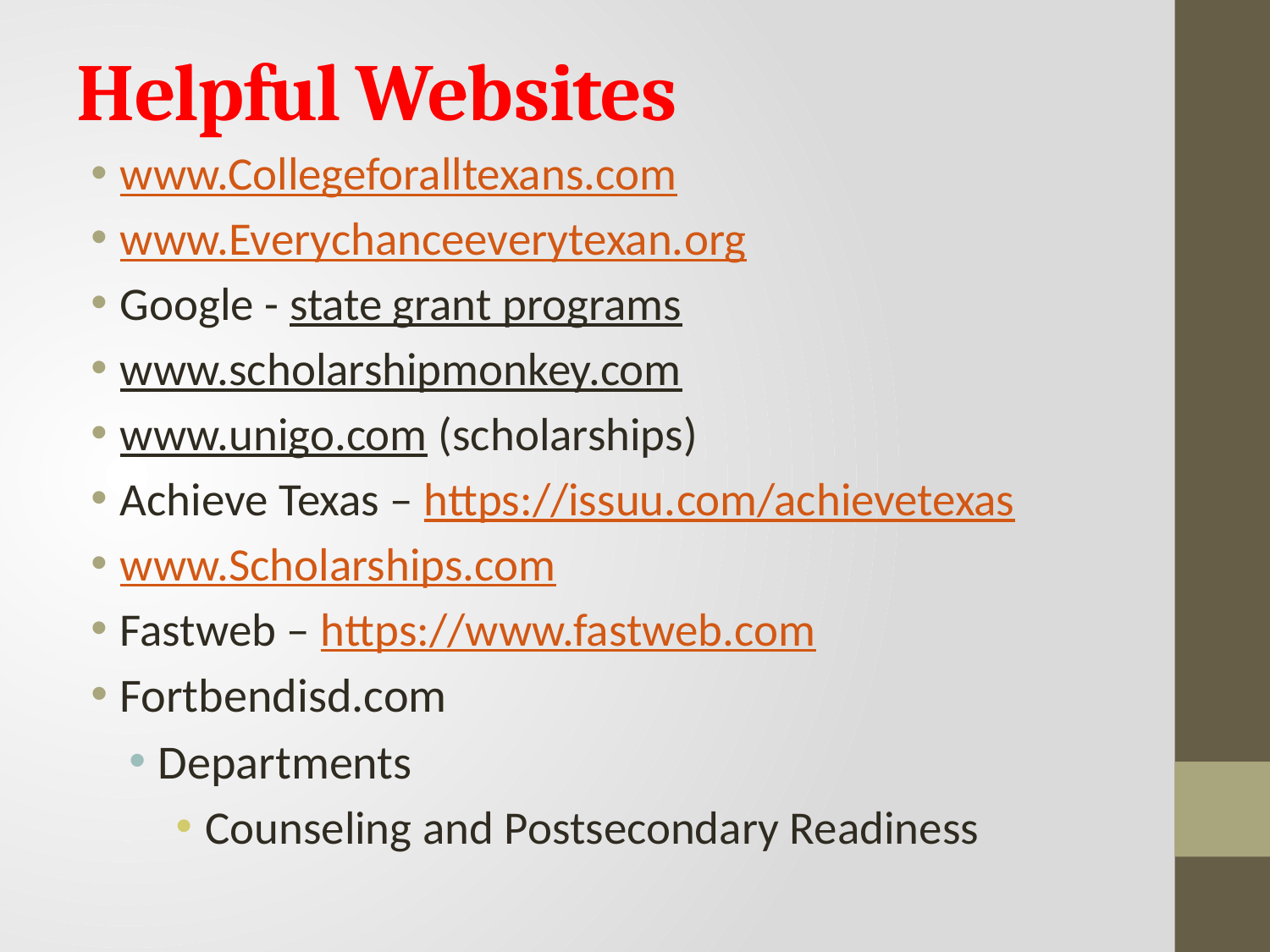

# Helpful Websites
www.Collegeforalltexans.com
www.Everychanceeverytexan.org
Google - state grant programs
www.scholarshipmonkey.com
www.unigo.com (scholarships)
Achieve Texas – https://issuu.com/achievetexas
www.Scholarships.com
Fastweb – https://www.fastweb.com
Fortbendisd.com
Departments
Counseling and Postsecondary Readiness